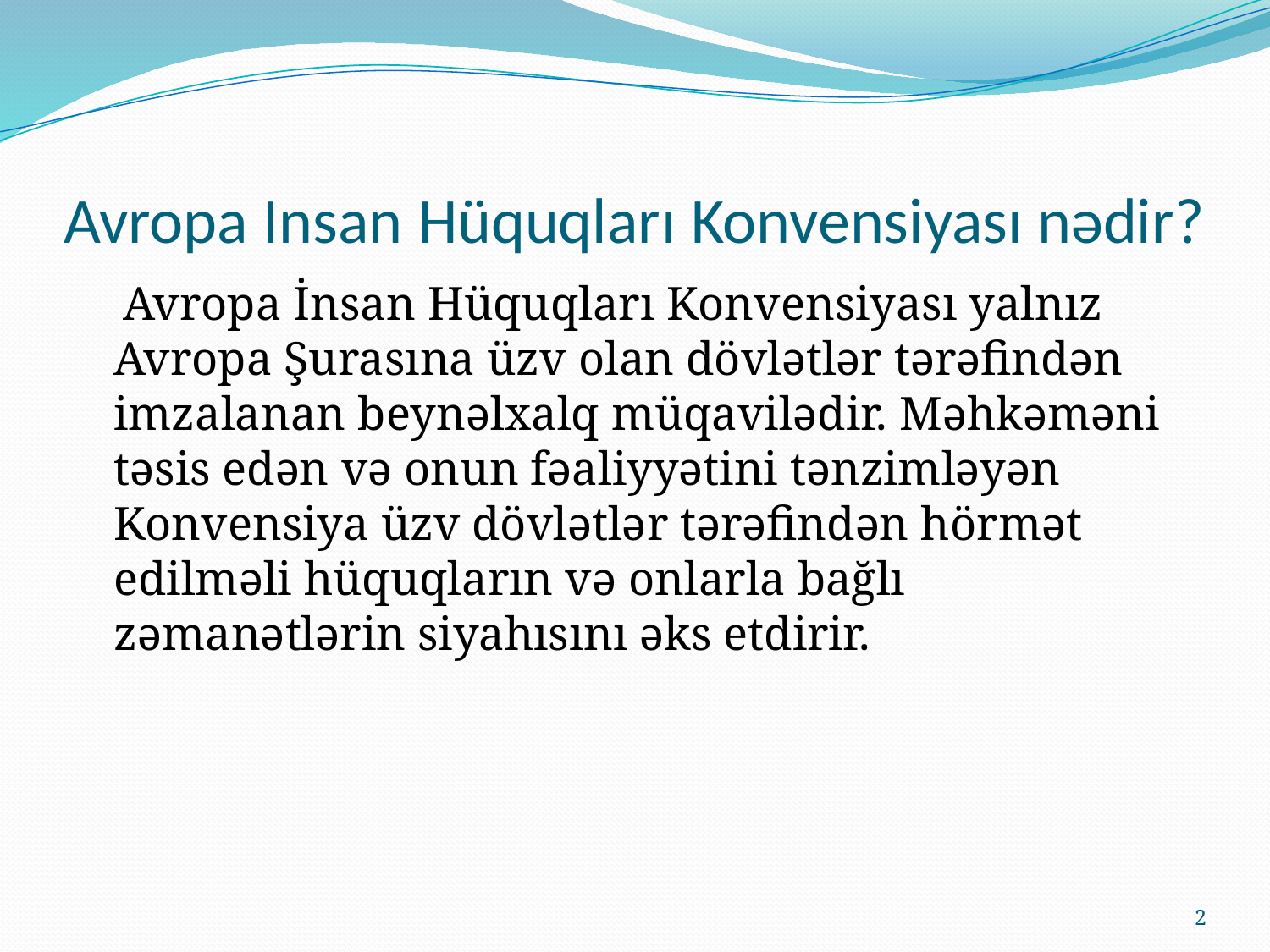

# Avropa Insan Hüquqları Konvensiyası nədir?
    Avropa İnsan Hüquqları Konvensiyası yalnız Avropa Şurasına üzv olan dövlətlər tərəfindən imzalanan beynəlxalq müqavilədir. Məhkəməni təsis edən və onun fəaliyyətini tənzimləyən Konvensiya üzv dövlətlər tərəfindən hörmət edilməli hüquqların və onlarla bağlı zəmanətlərin siyahısını əks etdirir.
2